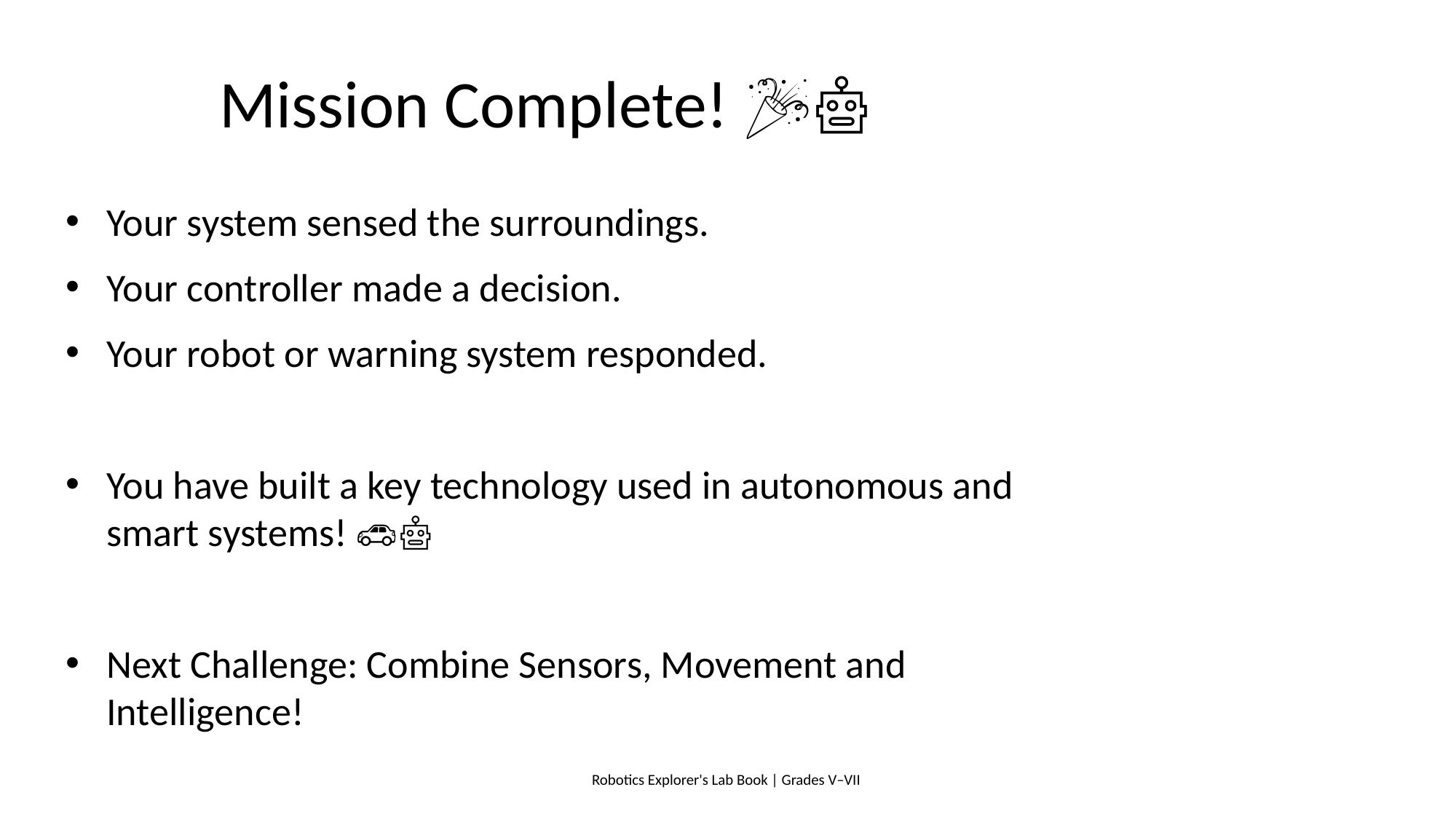

# Mission Complete! 🎉🤖
Your system sensed the surroundings.
Your controller made a decision.
Your robot or warning system responded.

You have built a key technology used in autonomous and smart systems! 🚗🤖

Next Challenge: Combine Sensors, Movement and Intelligence!
Robotics Explorer's Lab Book | Grades V–VII